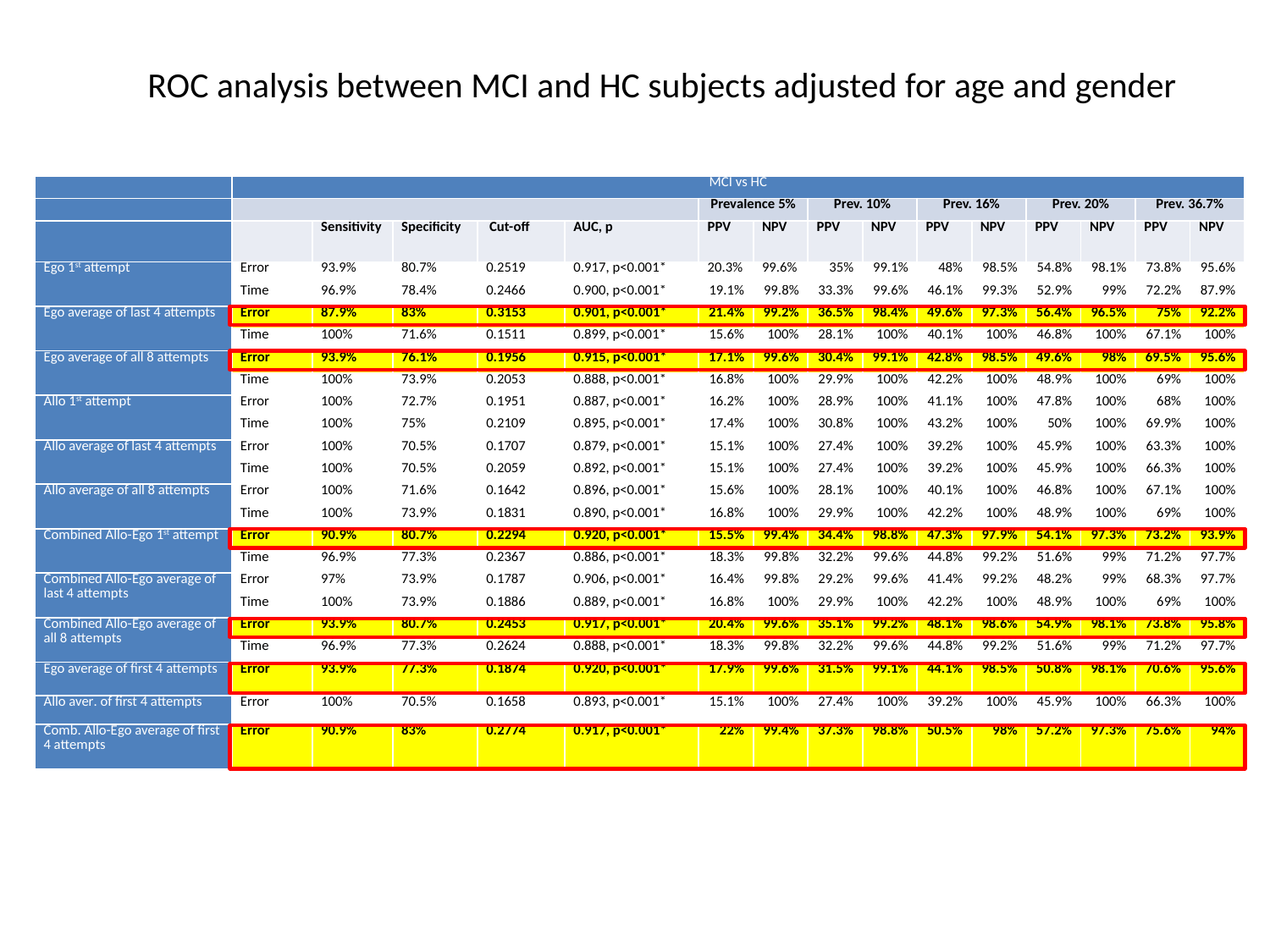

ROC analysis between MCI and HC subjects adjusted for age and gender

|  | MCI vs HC |  |  |  |  |  |  |  |  |  |  |  |  |  |  |
| --- | --- | --- | --- | --- | --- | --- | --- | --- | --- | --- | --- | --- | --- | --- | --- |
|  |  |  |  |  |  | Prevalence 5% |  | Prev. 10% |  | Prev. 16% |  | Prev. 20% |  | Prev. 36.7% |  |
|  |  | Sensitivity | Specificity | Cut-off | AUC, p | PPV | NPV | PPV | NPV | PPV | NPV | PPV | NPV | PPV | NPV |
| Ego 1st attempt | Error | 93.9% | 80.7% | 0.2519 | 0.917, p<0.001\* | 20.3% | 99.6% | 35% | 99.1% | 48% | 98.5% | 54.8% | 98.1% | 73.8% | 95.6% |
|  | Time | 96.9% | 78.4% | 0.2466 | 0.900, p<0.001\* | 19.1% | 99.8% | 33.3% | 99.6% | 46.1% | 99.3% | 52.9% | 99% | 72.2% | 87.9% |
| Ego average of last 4 attempts | Error | 87.9% | 83% | 0.3153 | 0.901, p<0.001\* | 21.4% | 99.2% | 36.5% | 98.4% | 49.6% | 97.3% | 56.4% | 96.5% | 75% | 92.2% |
|  | Time | 100% | 71.6% | 0.1511 | 0.899, p<0.001\* | 15.6% | 100% | 28.1% | 100% | 40.1% | 100% | 46.8% | 100% | 67.1% | 100% |
| Ego average of all 8 attempts | Error | 93.9% | 76.1% | 0.1956 | 0.915, p<0.001\* | 17.1% | 99.6% | 30.4% | 99.1% | 42.8% | 98.5% | 49.6% | 98% | 69.5% | 95.6% |
|  | Time | 100% | 73.9% | 0.2053 | 0.888, p<0.001\* | 16.8% | 100% | 29.9% | 100% | 42.2% | 100% | 48.9% | 100% | 69% | 100% |
| Allo 1st attempt | Error | 100% | 72.7% | 0.1951 | 0.887, p<0.001\* | 16.2% | 100% | 28.9% | 100% | 41.1% | 100% | 47.8% | 100% | 68% | 100% |
|  | Time | 100% | 75% | 0.2109 | 0.895, p<0.001\* | 17.4% | 100% | 30.8% | 100% | 43.2% | 100% | 50% | 100% | 69.9% | 100% |
| Allo average of last 4 attempts | Error | 100% | 70.5% | 0.1707 | 0.879, p<0.001\* | 15.1% | 100% | 27.4% | 100% | 39.2% | 100% | 45.9% | 100% | 63.3% | 100% |
|  | Time | 100% | 70.5% | 0.2059 | 0.892, p<0.001\* | 15.1% | 100% | 27.4% | 100% | 39.2% | 100% | 45.9% | 100% | 66.3% | 100% |
| Allo average of all 8 attempts | Error | 100% | 71.6% | 0.1642 | 0.896, p<0.001\* | 15.6% | 100% | 28.1% | 100% | 40.1% | 100% | 46.8% | 100% | 67.1% | 100% |
|  | Time | 100% | 73.9% | 0.1831 | 0.890, p<0.001\* | 16.8% | 100% | 29.9% | 100% | 42.2% | 100% | 48.9% | 100% | 69% | 100% |
| Combined Allo-Ego 1st attempt | Error | 90.9% | 80.7% | 0.2294 | 0.920, p<0.001\* | 15.5% | 99.4% | 34.4% | 98.8% | 47.3% | 97.9% | 54.1% | 97.3% | 73.2% | 93.9% |
|  | Time | 96.9% | 77.3% | 0.2367 | 0.886, p<0.001\* | 18.3% | 99.8% | 32.2% | 99.6% | 44.8% | 99.2% | 51.6% | 99% | 71.2% | 97.7% |
| Combined Allo-Ego average of last 4 attempts | Error | 97% | 73.9% | 0.1787 | 0.906, p<0.001\* | 16.4% | 99.8% | 29.2% | 99.6% | 41.4% | 99.2% | 48.2% | 99% | 68.3% | 97.7% |
|  | Time | 100% | 73.9% | 0.1886 | 0.889, p<0.001\* | 16.8% | 100% | 29.9% | 100% | 42.2% | 100% | 48.9% | 100% | 69% | 100% |
| Combined Allo-Ego average of all 8 attempts | Error | 93.9% | 80.7% | 0.2453 | 0.917, p<0.001\* | 20.4% | 99.6% | 35.1% | 99.2% | 48.1% | 98.6% | 54.9% | 98.1% | 73.8% | 95.8% |
|  | Time | 96.9% | 77.3% | 0.2624 | 0.888, p<0.001\* | 18.3% | 99.8% | 32.2% | 99.6% | 44.8% | 99.2% | 51.6% | 99% | 71.2% | 97.7% |
| Ego average of first 4 attempts | Error | 93.9% | 77.3% | 0.1874 | 0.920, p<0.001\* | 17.9% | 99.6% | 31.5% | 99.1% | 44.1% | 98.5% | 50.8% | 98.1% | 70.6% | 95.6% |
| Allo aver. of first 4 attempts | Error | 100% | 70.5% | 0.1658 | 0.893, p<0.001\* | 15.1% | 100% | 27.4% | 100% | 39.2% | 100% | 45.9% | 100% | 66.3% | 100% |
| Comb. Allo-Ego average of first 4 attempts | Error | 90.9% | 83% | 0.2774 | 0.917, p<0.001\* | 22% | 99.4% | 37.3% | 98.8% | 50.5% | 98% | 57.2% | 97.3% | 75.6% | 94% |